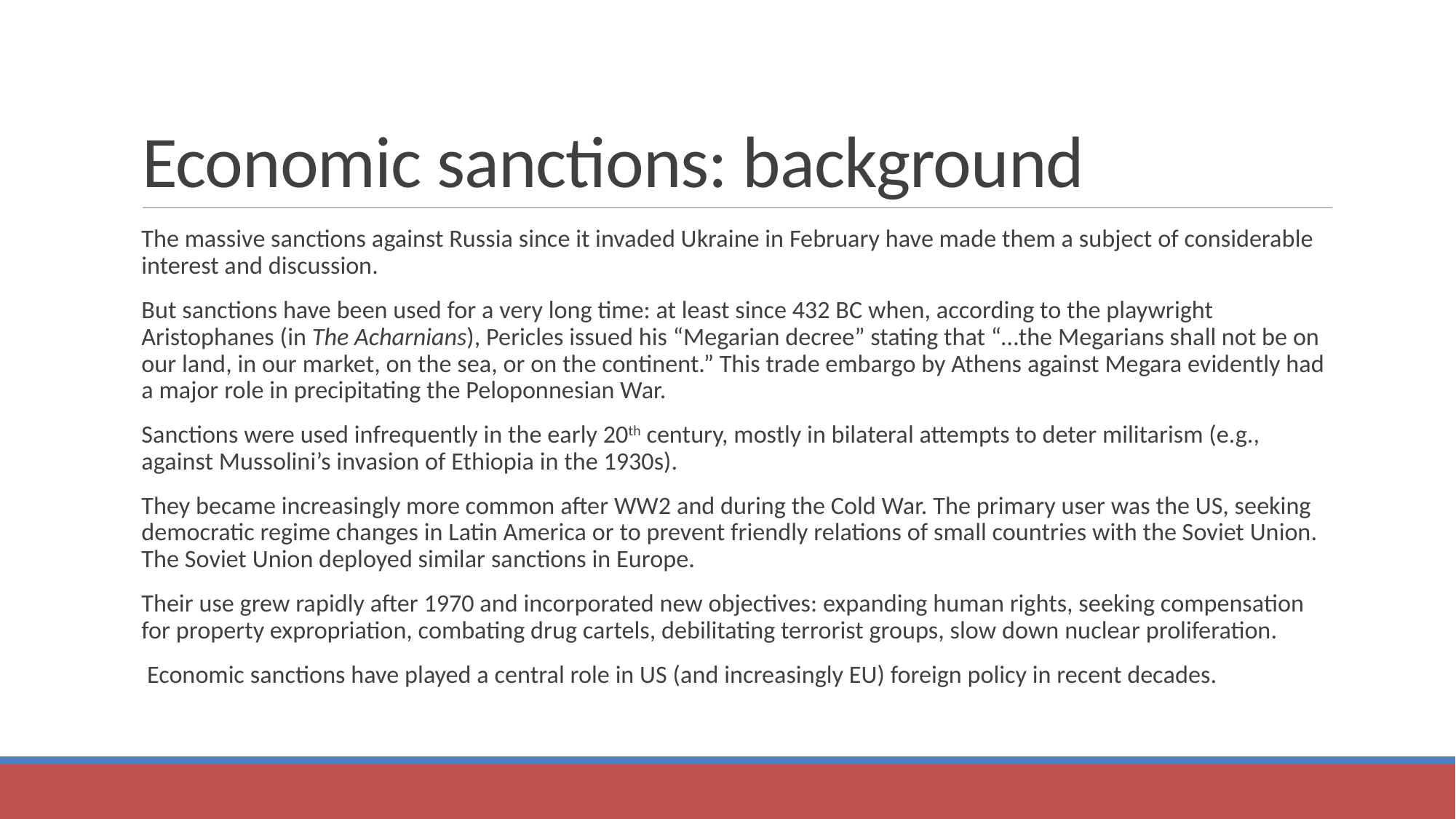

# Economic sanctions: background
The massive sanctions against Russia since it invaded Ukraine in February have made them a subject of considerable interest and discussion.
But sanctions have been used for a very long time: at least since 432 BC when, according to the playwright Aristophanes (in The Acharnians), Pericles issued his “Megarian decree” stating that “…the Megarians shall not be on our land, in our market, on the sea, or on the continent.” This trade embargo by Athens against Megara evidently had a major role in precipitating the Peloponnesian War.
Sanctions were used infrequently in the early 20th century, mostly in bilateral attempts to deter militarism (e.g., against Mussolini’s invasion of Ethiopia in the 1930s).
They became increasingly more common after WW2 and during the Cold War. The primary user was the US, seeking democratic regime changes in Latin America or to prevent friendly relations of small countries with the Soviet Union. The Soviet Union deployed similar sanctions in Europe.
Their use grew rapidly after 1970 and incorporated new objectives: expanding human rights, seeking compensation for property expropriation, combating drug cartels, debilitating terrorist groups, slow down nuclear proliferation.
 Economic sanctions have played a central role in US (and increasingly EU) foreign policy in recent decades.